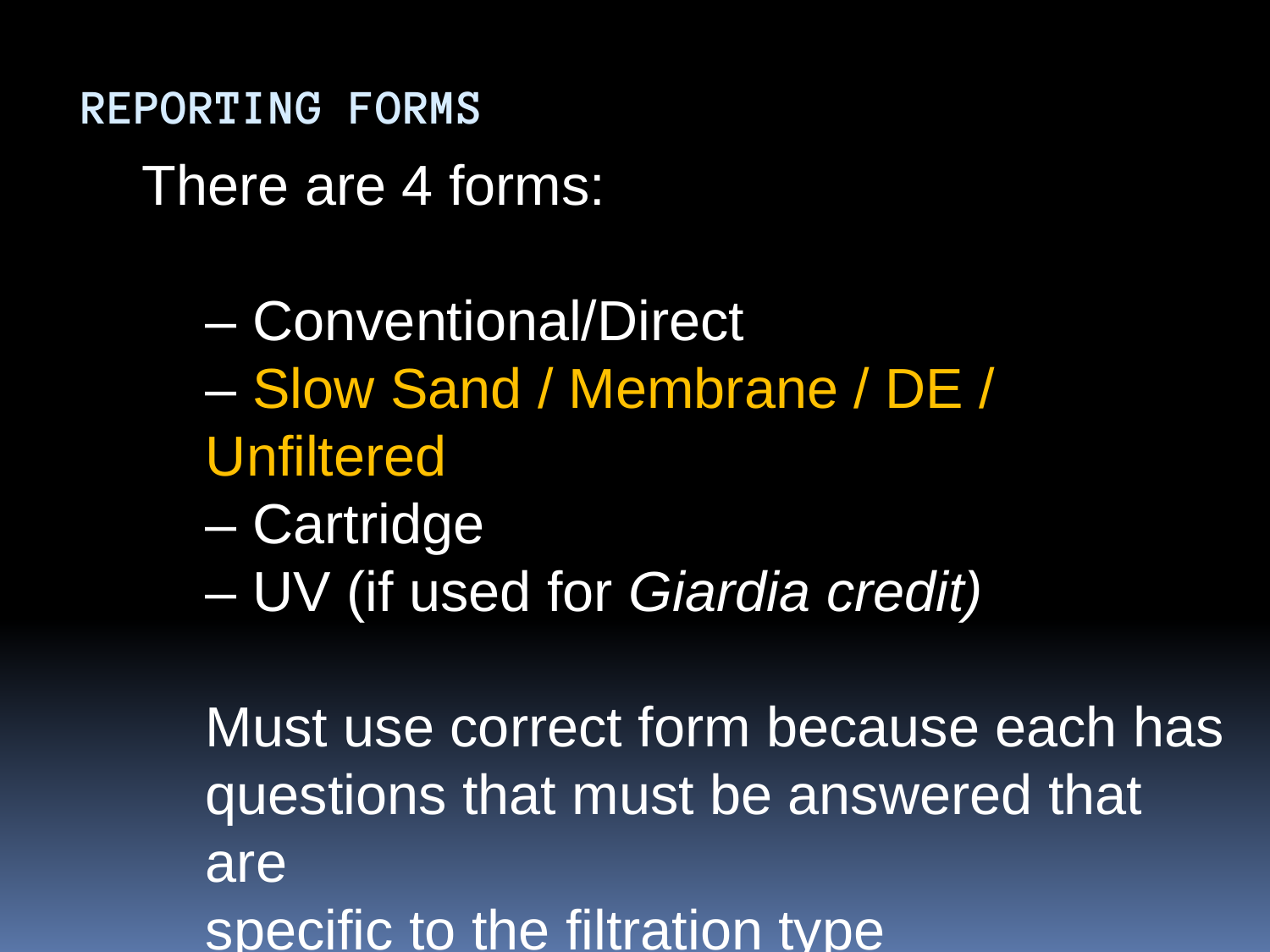

Reporting Forms
There are 4 forms:

– Conventional/Direct
– Slow Sand / Membrane / DE / Unfiltered
– Cartridge
– UV (if used for Giardia credit)

Must use correct form because each has
questions that must be answered that are
specific to the filtration type